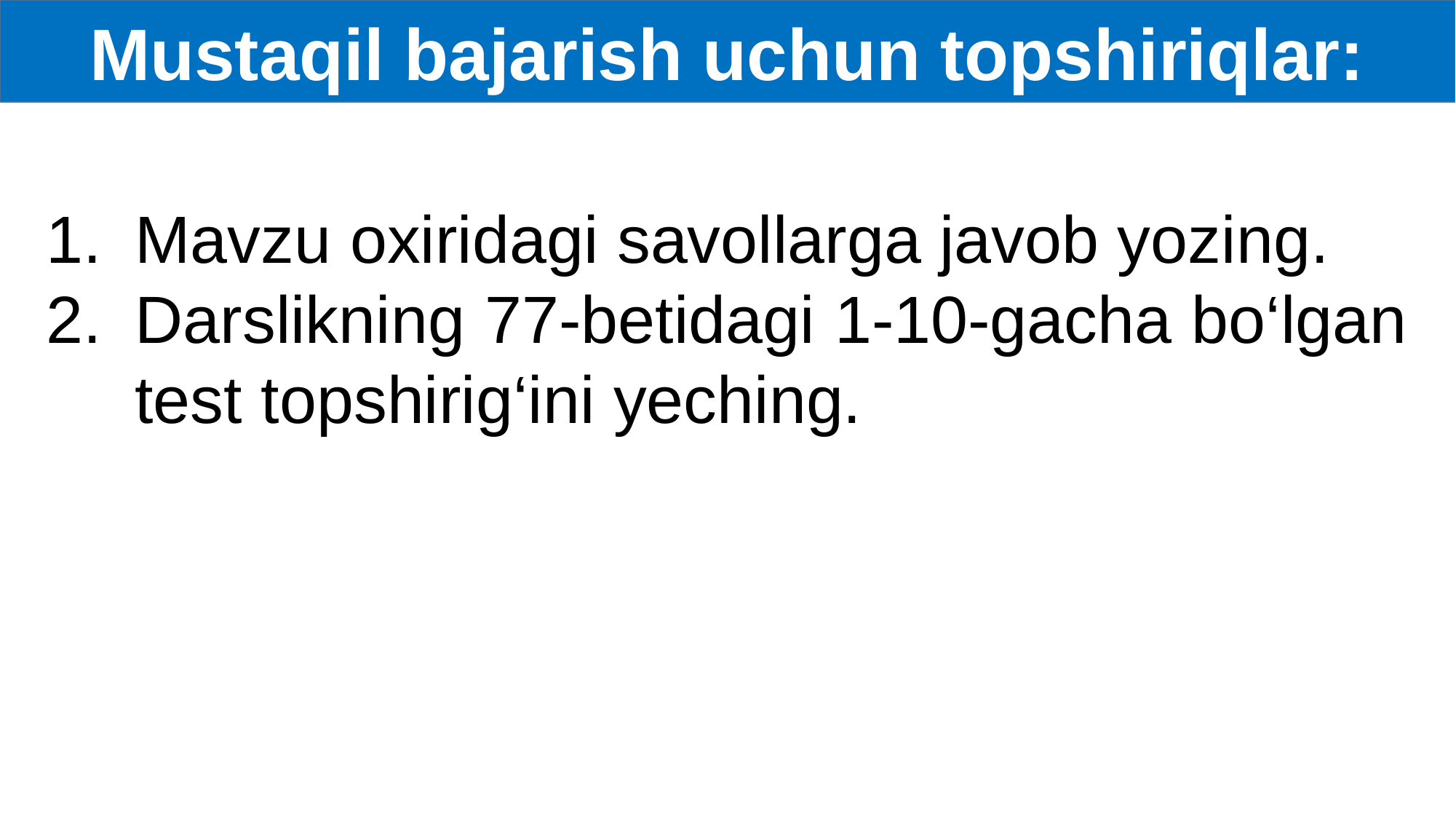

Mustaqil bajarish uchun topshiriqlar:
Mavzu oxiridagi savollarga javob yozing.
Darslikning 77-betidagi 1-10-gacha bo‘lgan test topshirig‘ini yeching.